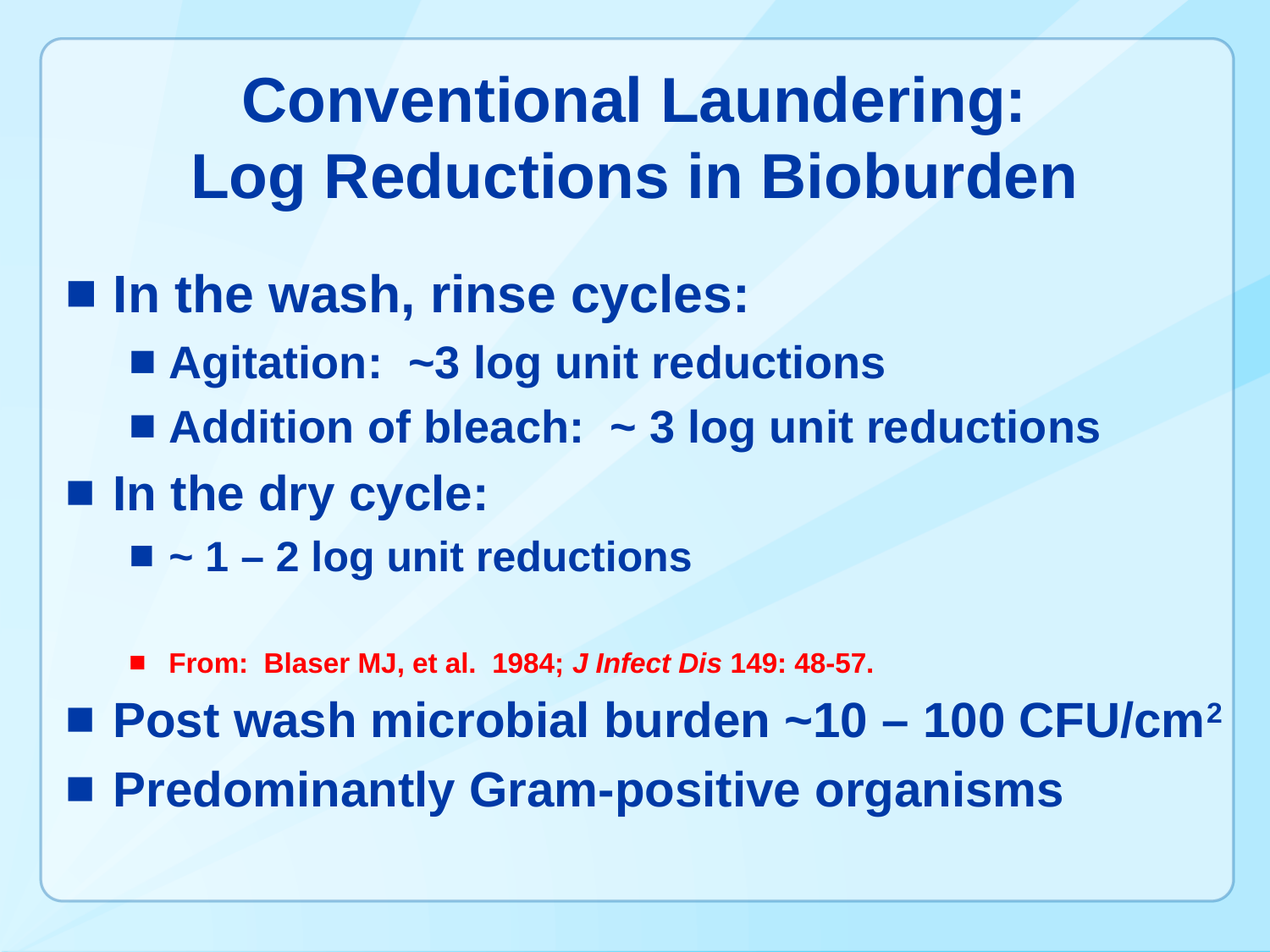

# Conventional Laundering: Log Reductions in Bioburden
In the wash, rinse cycles:
Agitation:  ~3 log unit reductions
Addition of bleach:  ~ 3 log unit reductions
In the dry cycle:
~ 1 – 2 log unit reductions

From:  Blaser MJ, et al.  1984; J Infect Dis 149: 48-57.
Post wash microbial burden ~10 – 100 CFU/cm2
Predominantly Gram-positive organisms